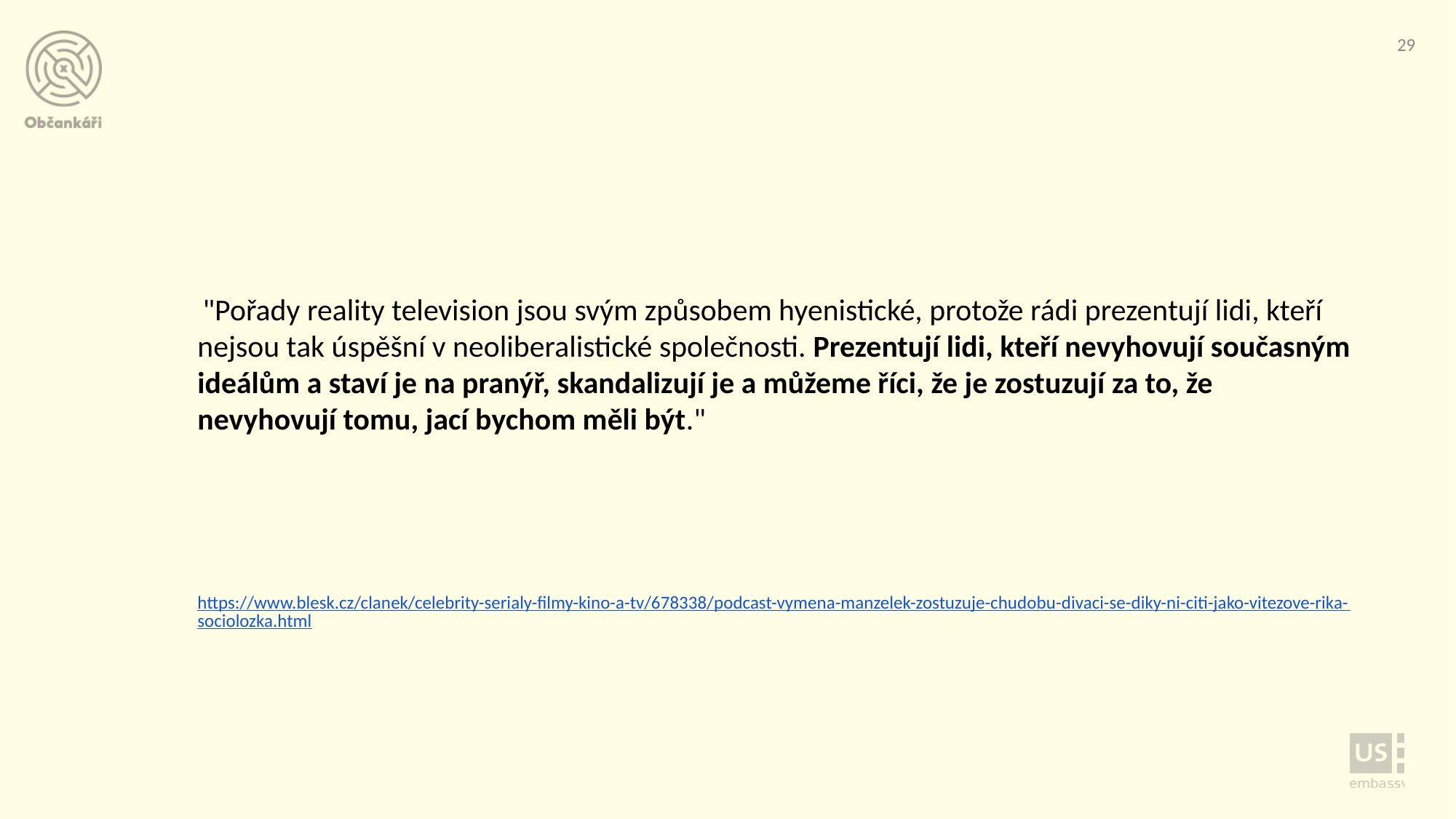

29
#

 "Pořady reality television jsou svým způsobem hyenistické, protože rádi prezentují lidi, kteří nejsou tak úspěšní v neoliberalistické společnosti. Prezentují lidi, kteří nevyhovují současným ideálům a staví je na pranýř, skandalizují je a můžeme říci, že je zostuzují za to, že nevyhovují tomu, jací bychom měli být."

https://www.blesk.cz/clanek/celebrity-serialy-filmy-kino-a-tv/678338/podcast-vymena-manzelek-zostuzuje-chudobu-divaci-se-diky-ni-citi-jako-vitezove-rika-sociolozka.html